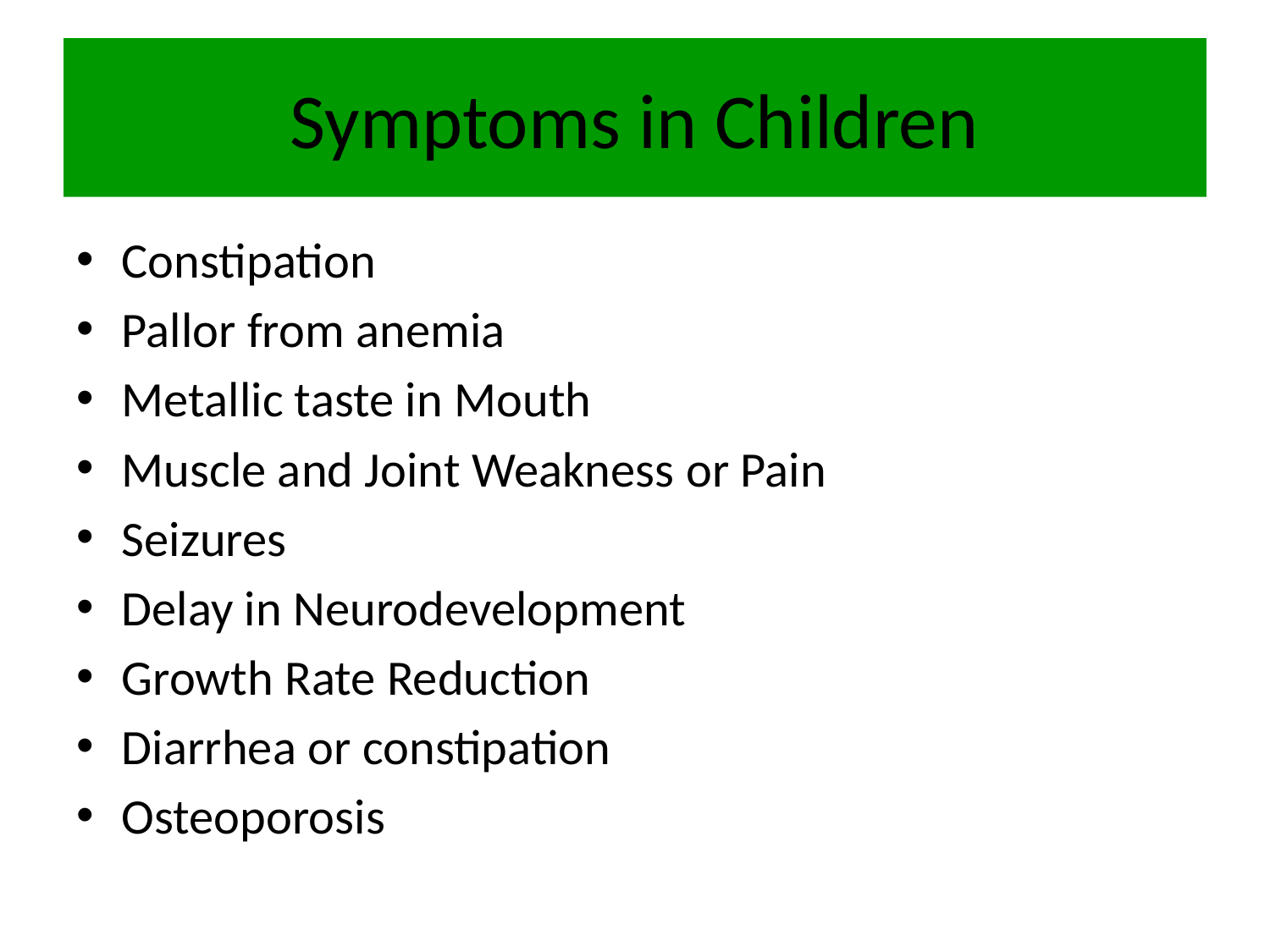

# Symptoms in Children
Constipation
Pallor from anemia
Metallic taste in Mouth
Muscle and Joint Weakness or Pain
Seizures
Delay in Neurodevelopment
Growth Rate Reduction
Diarrhea or constipation
Osteoporosis